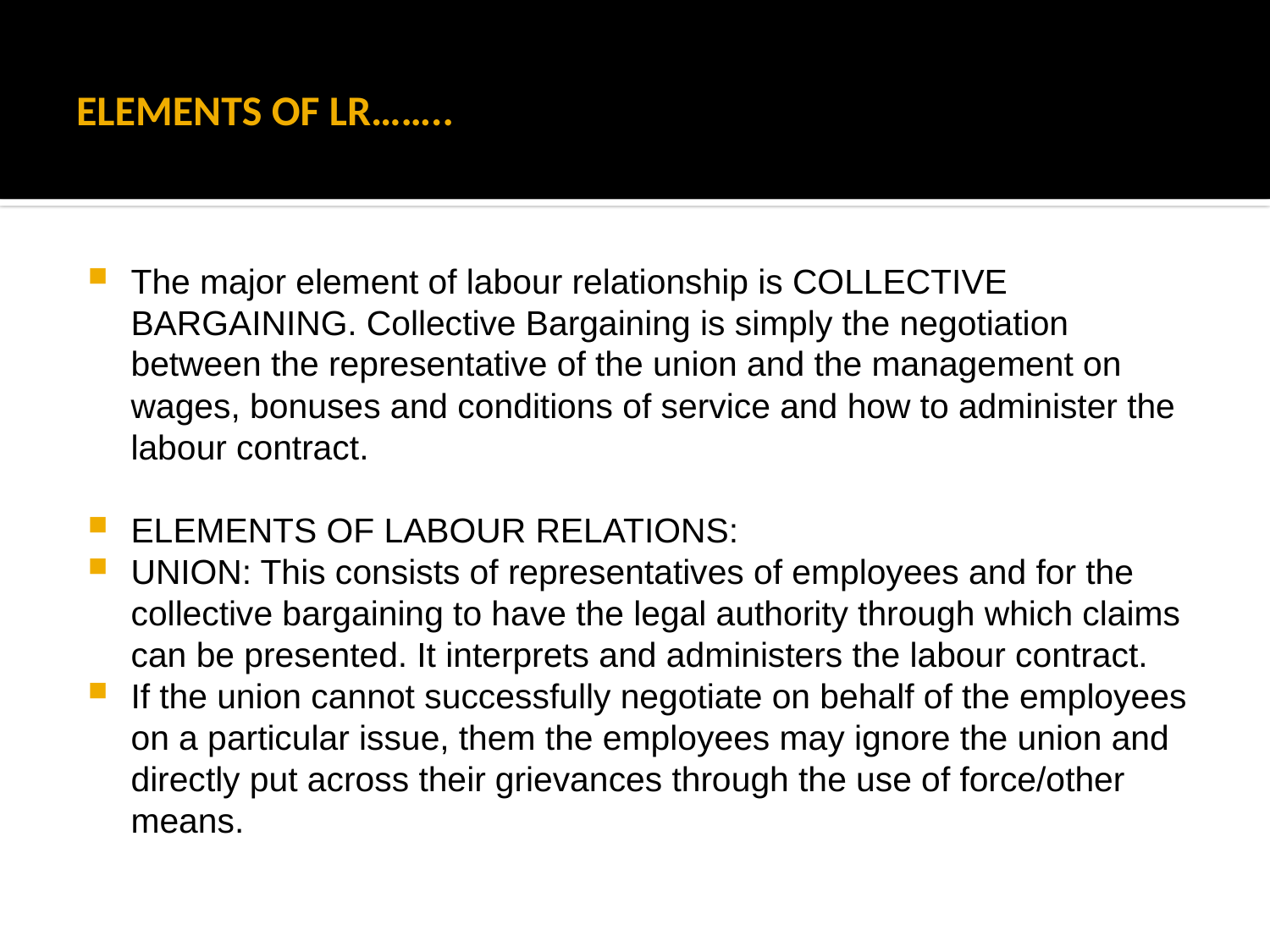

# ELEMENTS OF LR……..
The major element of labour relationship is COLLECTIVE BARGAINING. Collective Bargaining is simply the negotiation between the representative of the union and the management on wages, bonuses and conditions of service and how to administer the labour contract.

ELEMENTS OF LABOUR RELATIONS:
UNION: This consists of representatives of employees and for the collective bargaining to have the legal authority through which claims can be presented. It interprets and administers the labour contract.
If the union cannot successfully negotiate on behalf of the employees on a particular issue, them the employees may ignore the union and directly put across their grievances through the use of force/other means.